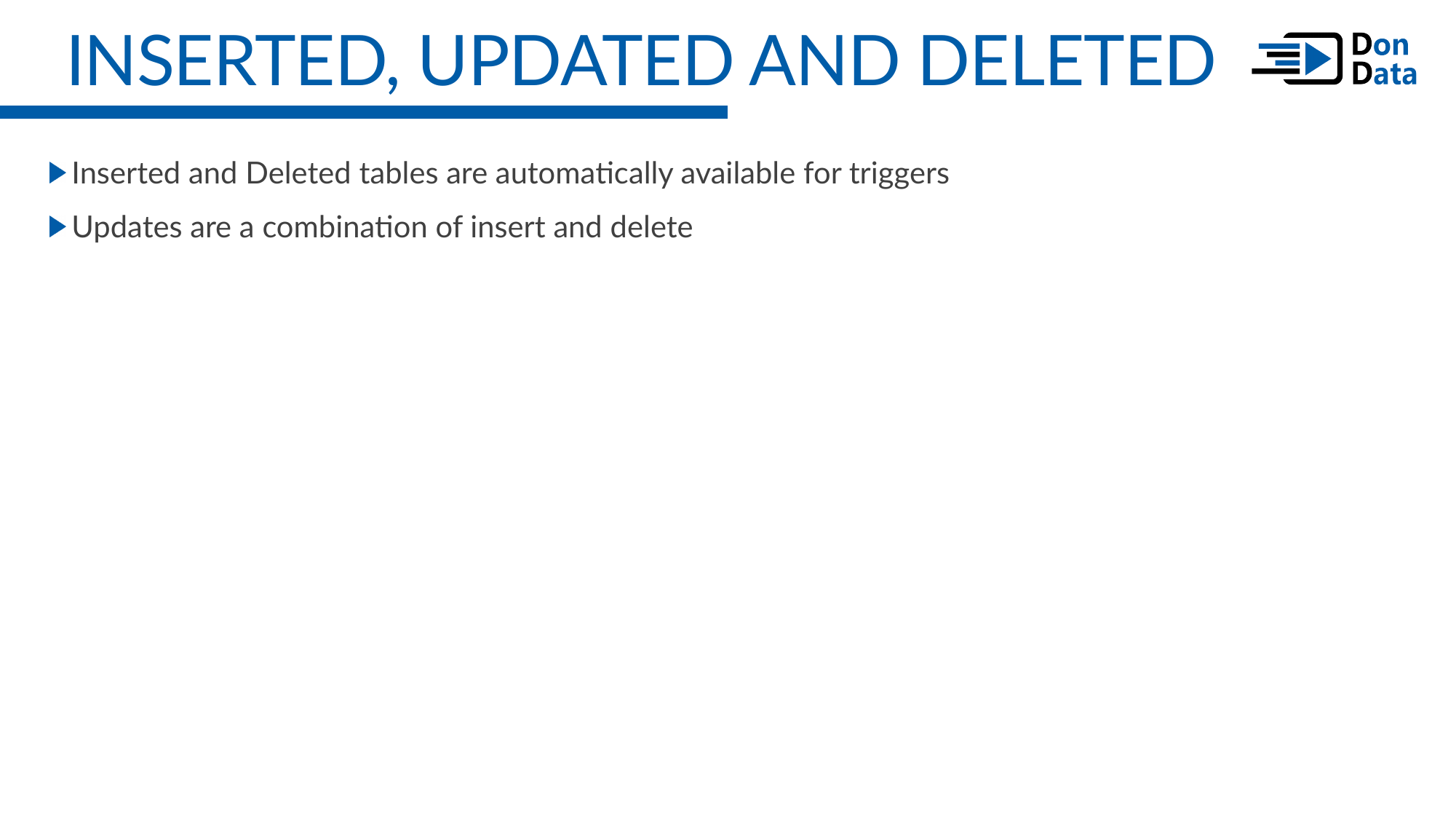

Inserted, Updated and Deleted
Inserted and Deleted tables are automatically available for triggers
Updates are a combination of insert and delete